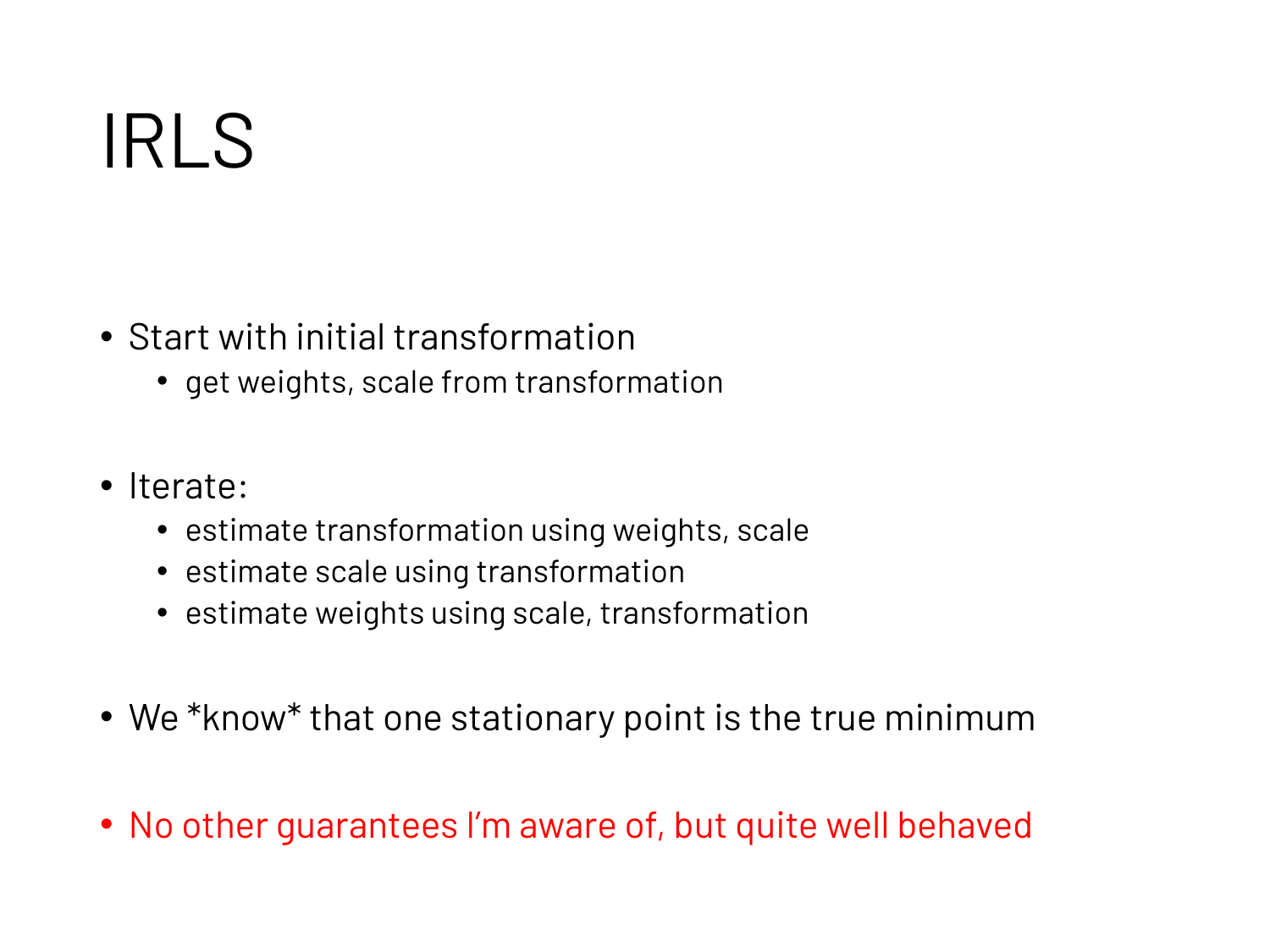

# IRLS

Start with initial transformation
get weights, scale from transformation

Iterate:
estimate transformation using weights, scale
estimate scale using transformation
estimate weights using scale, transformation

We *know* that one stationary point is the true minimum

No other guarantees I’m aware of, but quite well behaved